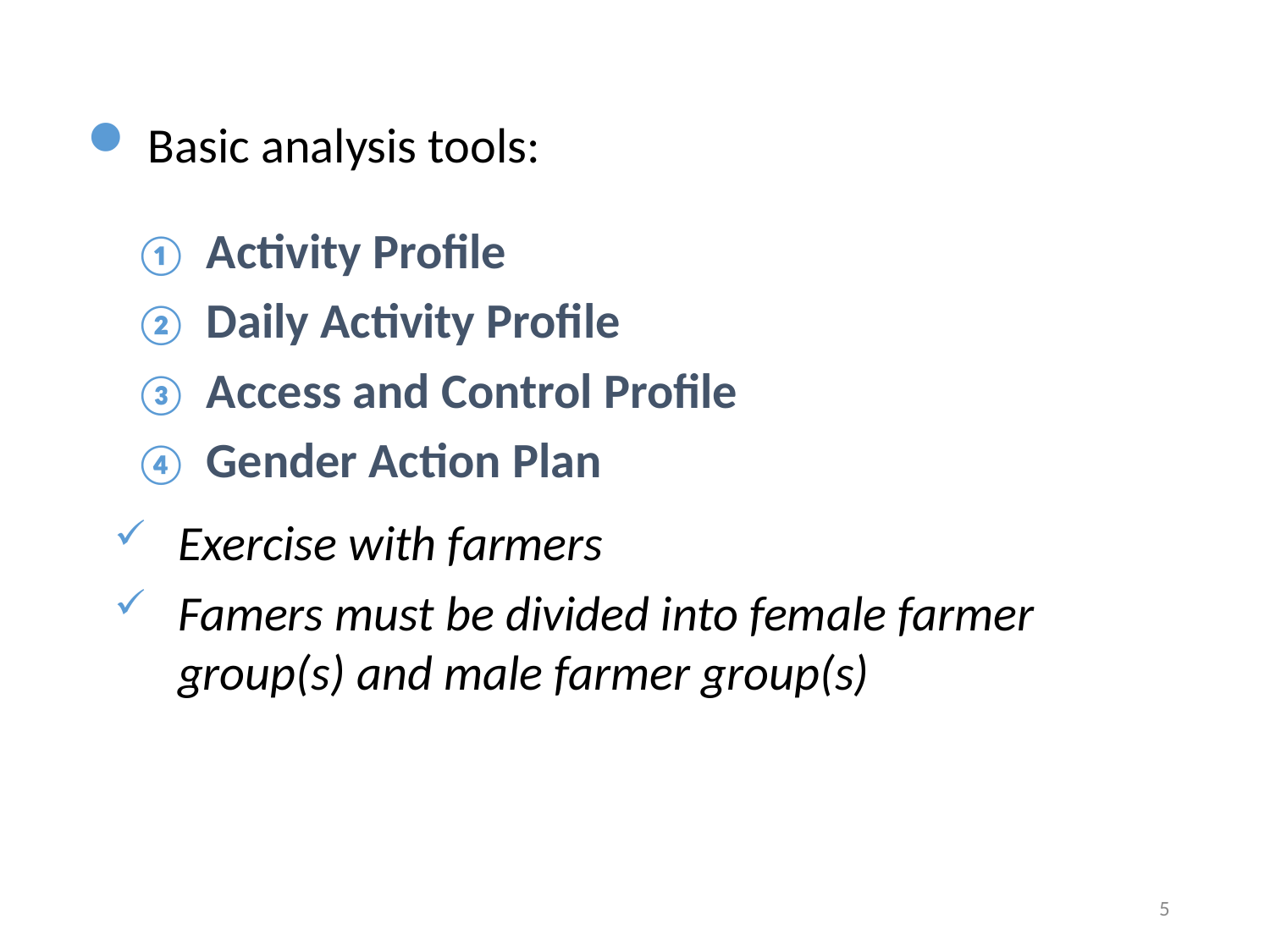

Basic analysis tools:

Activity Profile
Daily Activity Profile
Access and Control Profile
Gender Action Plan

Exercise with farmers
Famers must be divided into female farmer group(s) and male farmer group(s)
5